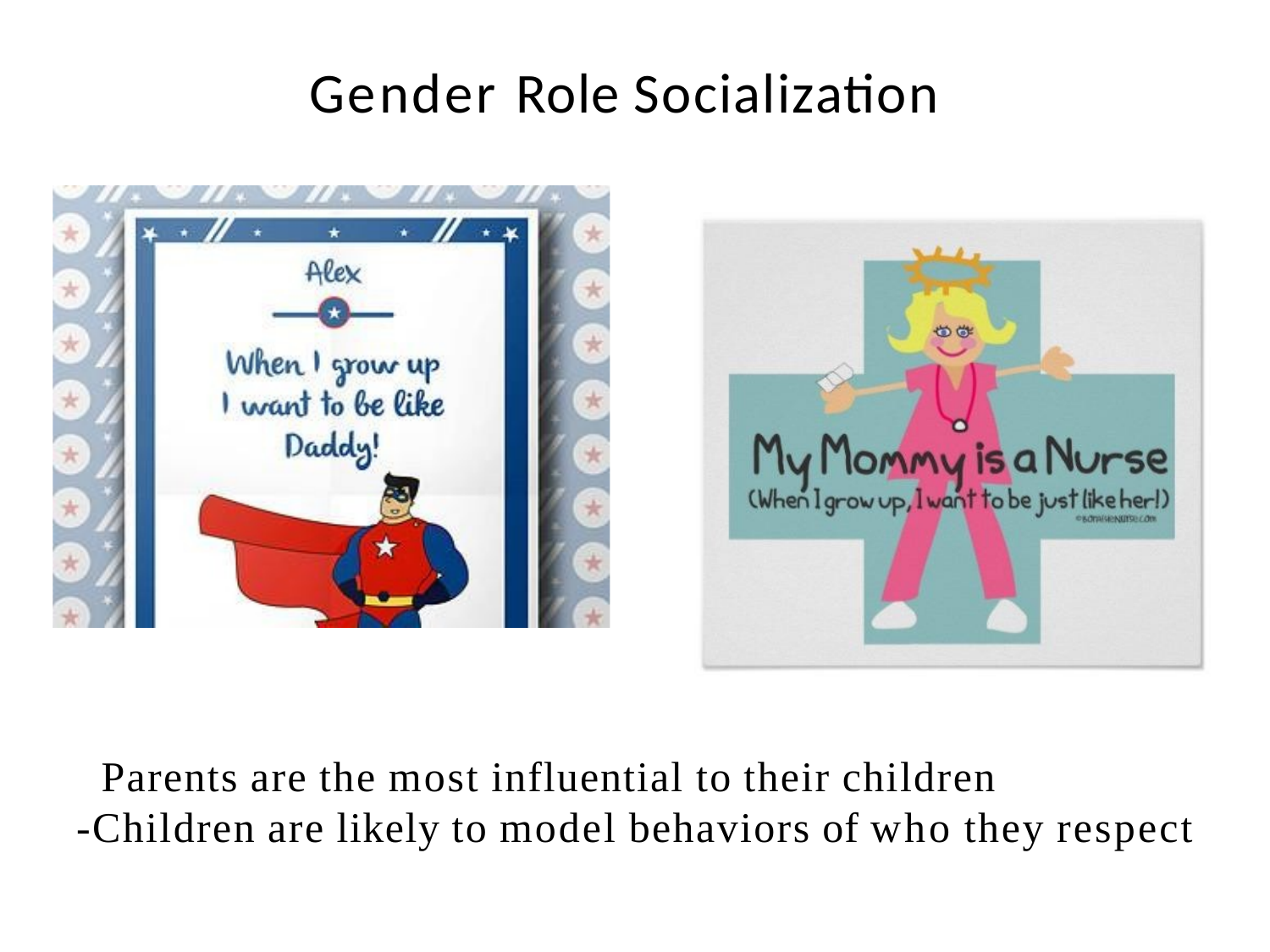

# Gender Role Socialization

- Parents are the most influential to their children
-Children are likely to model behaviors of who they respect